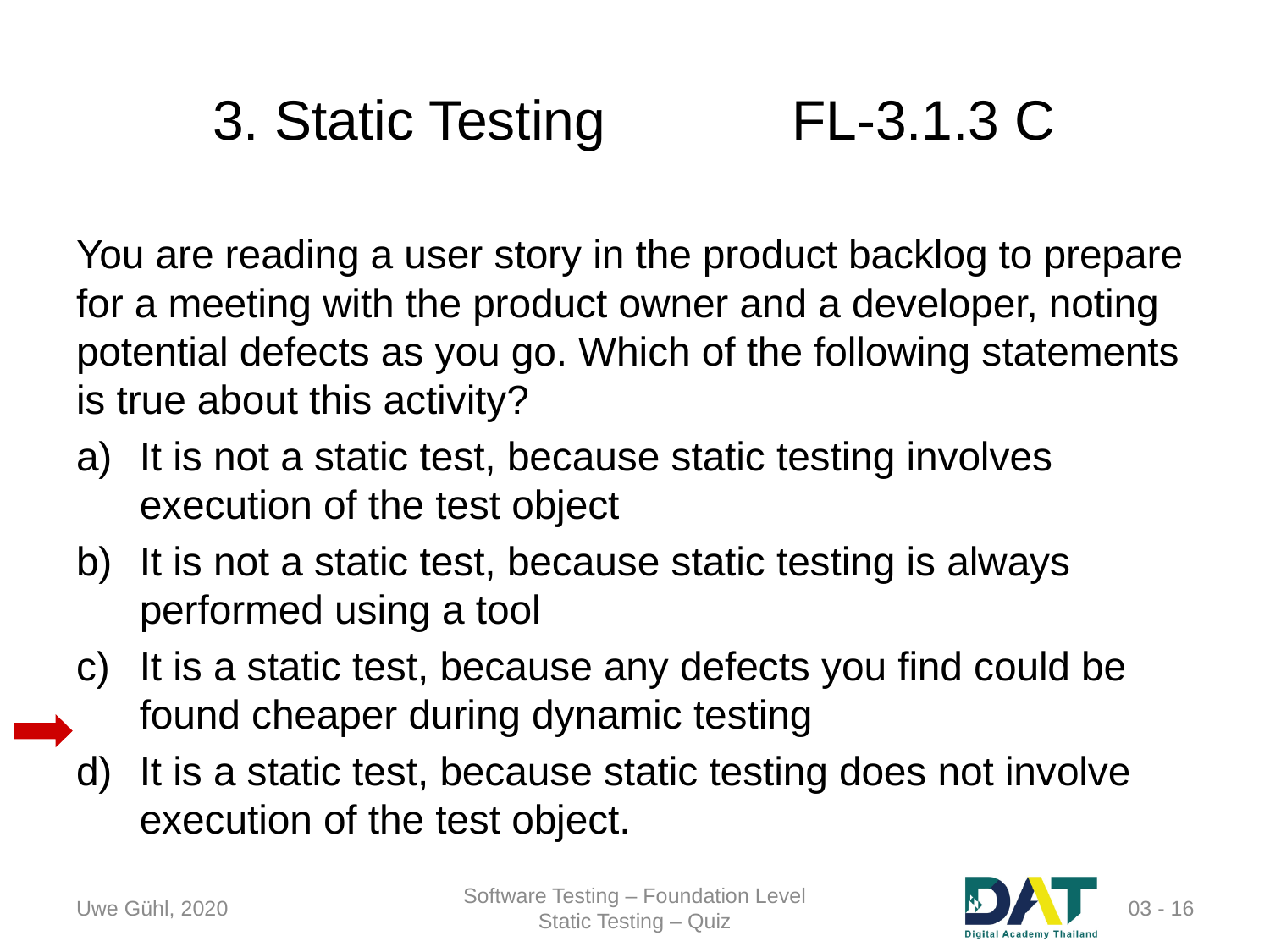

# 3. Static Testing	FL-3.1.3 C
You are reading a user story in the product backlog to prepare for a meeting with the product owner and a developer, noting potential defects as you go. Which of the following statements is true about this activity?
It is not a static test, because static testing involves execution of the test object
It is not a static test, because static testing is always performed using a tool
It is a static test, because any defects you find could be found cheaper during dynamic testing
It is a static test, because static testing does not involve execution of the test object.

Uwe Gühl, 2020
Software Testing – Foundation Level
Static Testing – Quiz
 03 - 16